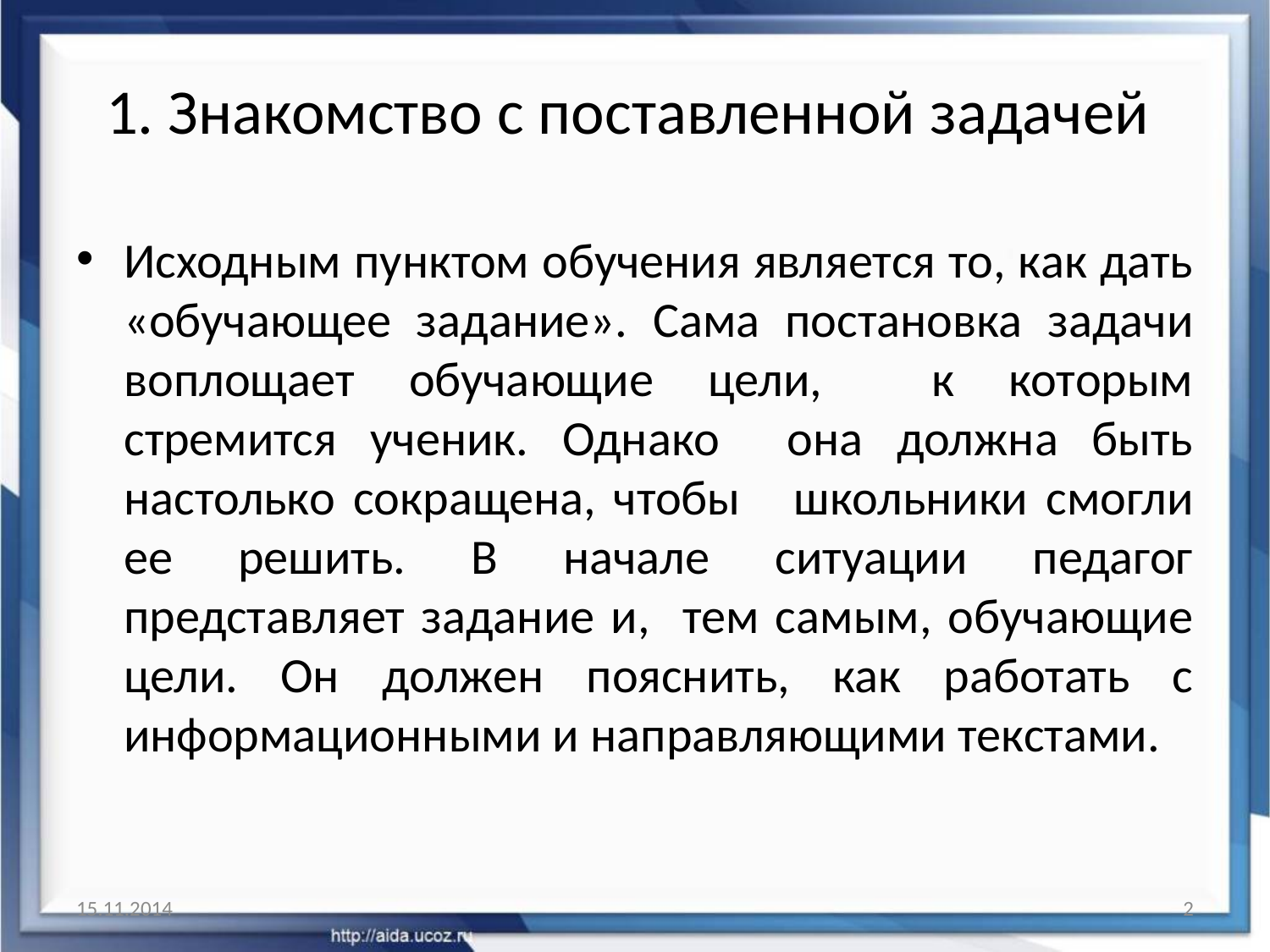

# 1. Знакомство с поставленной задачей
Исходным пунктом обучения является то, как дать «обучающее задание». Сама постановка задачи воплощает обучающие цели,  к которым стремится ученик. Однако  она должна быть настолько сокращена, чтобы   школьники смогли ее решить. В начале ситуации педагог представляет задание и,  тем самым, обучающие цели. Он должен пояснить, как работать с информационными и направляющими текстами.

15.11.2014
2